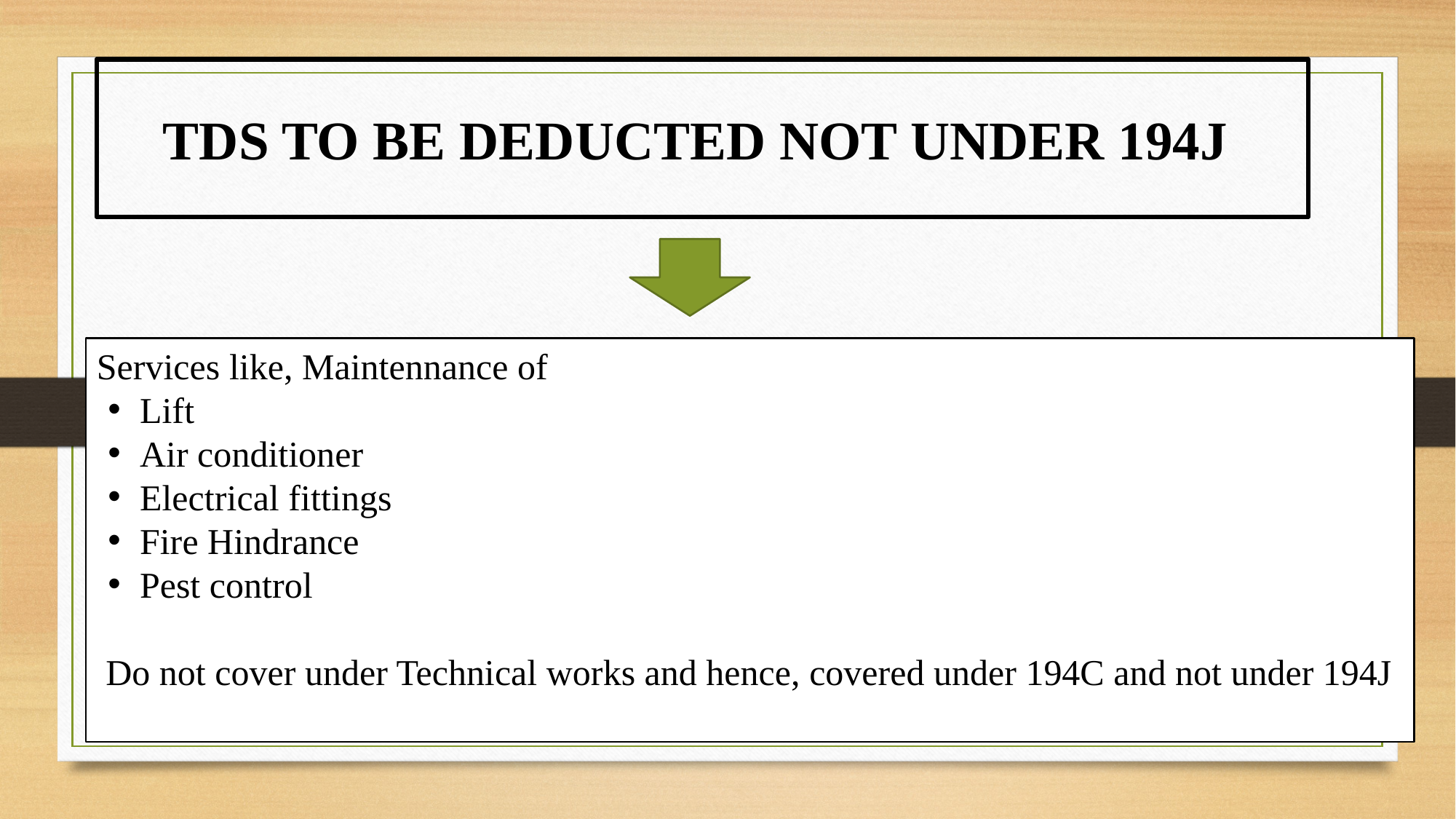

TDS TO BE DEDUCTED NOT UNDER 194J

Services like, Maintennance of
Lift
Air conditioner
Electrical fittings
Fire Hindrance
Pest control

 Do not cover under Technical works and hence, covered under 194C and not under 194J